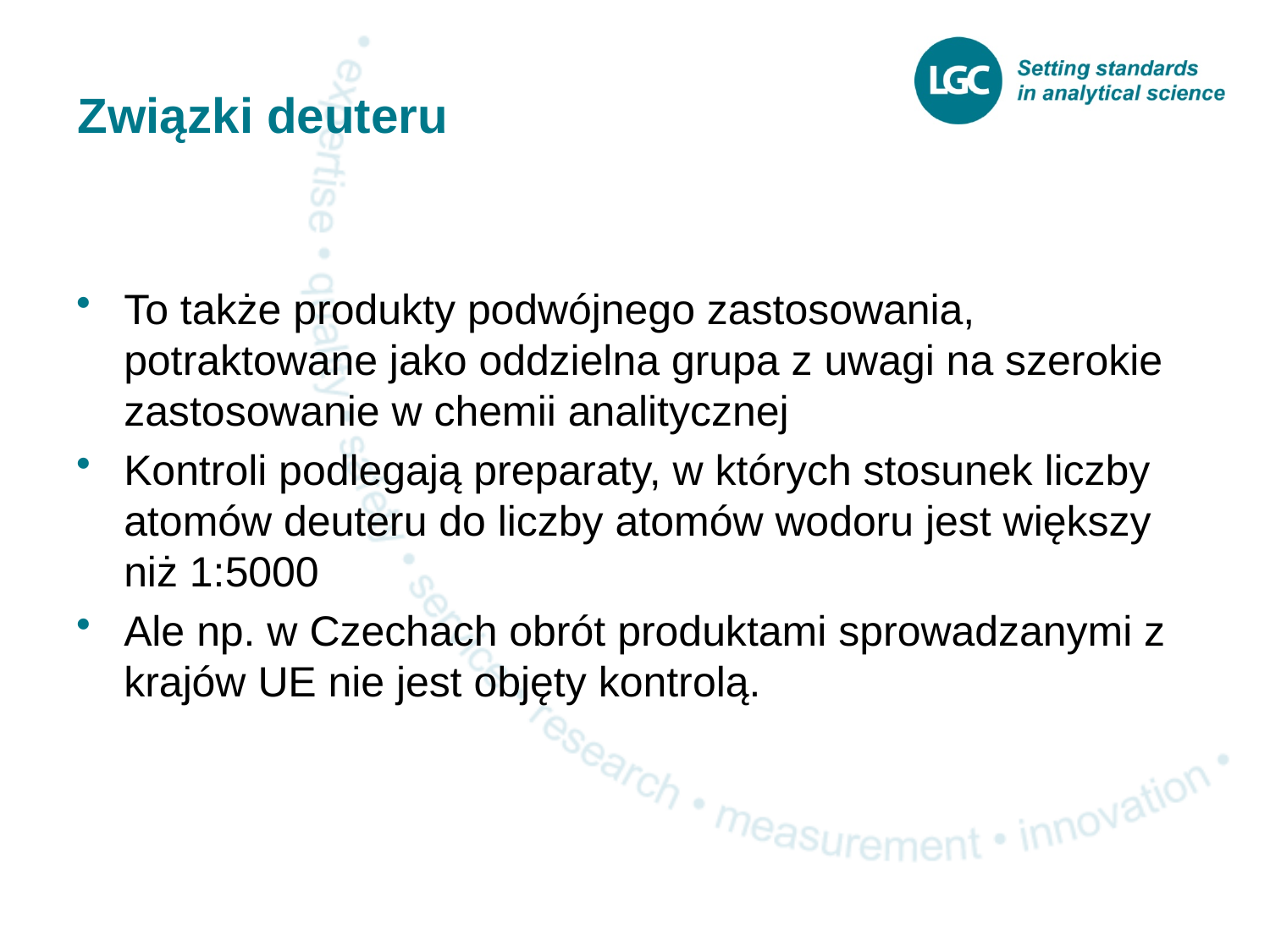

# Związki deuteru
To także produkty podwójnego zastosowania, potraktowane jako oddzielna grupa z uwagi na szerokie zastosowanie w chemii analitycznej
Kontroli podlegają preparaty, w których stosunek liczby atomów deuteru do liczby atomów wodoru jest większy niż 1:5000
Ale np. w Czechach obrót produktami sprowadzanymi z krajów UE nie jest objęty kontrolą.